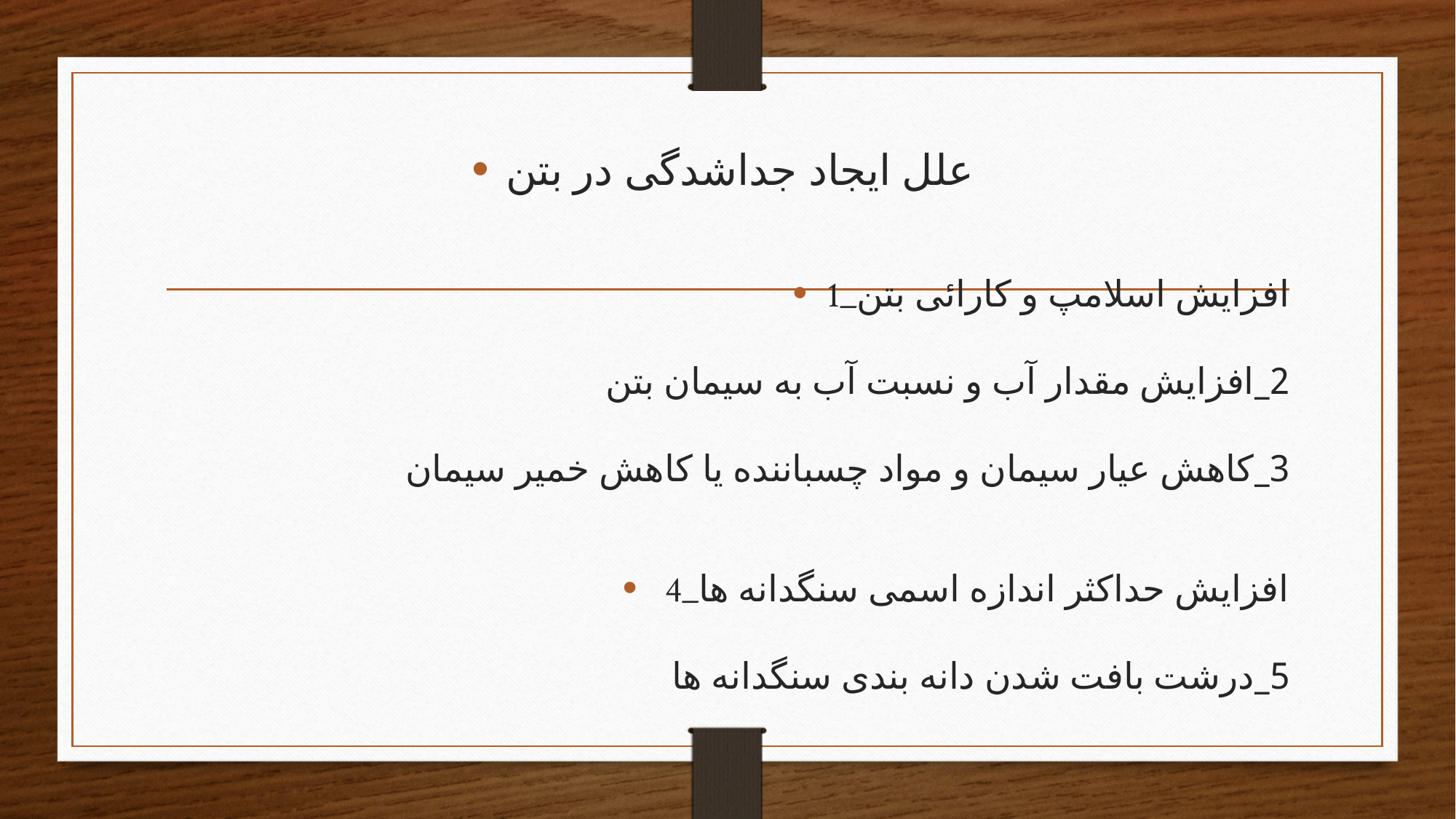

علل ایجاد جداشدگی در بتن

1_افزایش اسلامپ و کارائی بتن
2_افزایش مقدار آب و نسبت آب به سیمان بتن
3_کاهش عیار سیمان و مواد چسباننده یا کاهش خمیر سیمان

 4_‌افزایش حداکثر اندازه اسمی سنگدانه ها
5_درشت بافت شدن دانه بندی سنگدانه ها